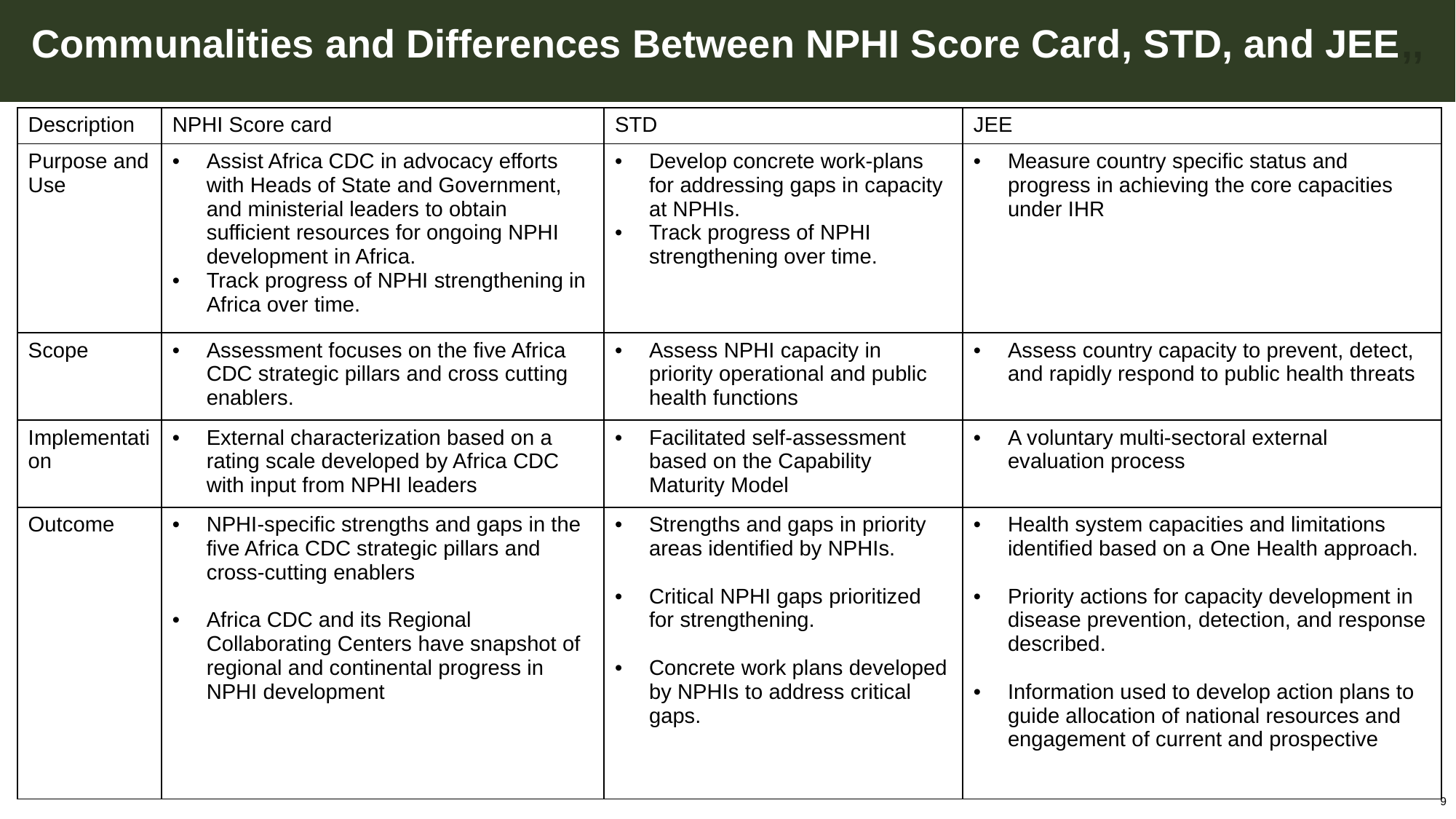

# Communalities and Differences Between NPHI Score Card, STD, and JEE,,
| Description | NPHI Score card | STD | JEE |
| --- | --- | --- | --- |
| Purpose and Use | Assist Africa CDC in advocacy efforts with Heads of State and Government, and ministerial leaders to obtain sufficient resources for ongoing NPHI development in Africa. Track progress of NPHI strengthening in Africa over time. | Develop concrete work-plans for addressing gaps in capacity at NPHIs. Track progress of NPHI strengthening over time. | Measure country specific status and progress in achieving the core capacities under IHR |
| Scope | Assessment focuses on the five Africa CDC strategic pillars and cross cutting enablers. | Assess NPHI capacity in priority operational and public health functions | Assess country capacity to prevent, detect, and rapidly respond to public health threats |
| Implementation | External characterization based on a rating scale developed by Africa CDC with input from NPHI leaders | Facilitated self-assessment based on the Capability Maturity Model | A voluntary multi-sectoral external evaluation process |
| Outcome | NPHI-specific strengths and gaps in the five Africa CDC strategic pillars and cross-cutting enablers Africa CDC and its Regional Collaborating Centers have snapshot of regional and continental progress in NPHI development | Strengths and gaps in priority areas identified by NPHIs.    Critical NPHI gaps prioritized for strengthening.    Concrete work plans developed by NPHIs to address critical gaps. | Health system capacities and limitations identified based on a One Health approach.   Priority actions for capacity development in disease prevention, detection, and response described.   Information used to develop action plans to guide allocation of national resources and engagement of current and prospective |